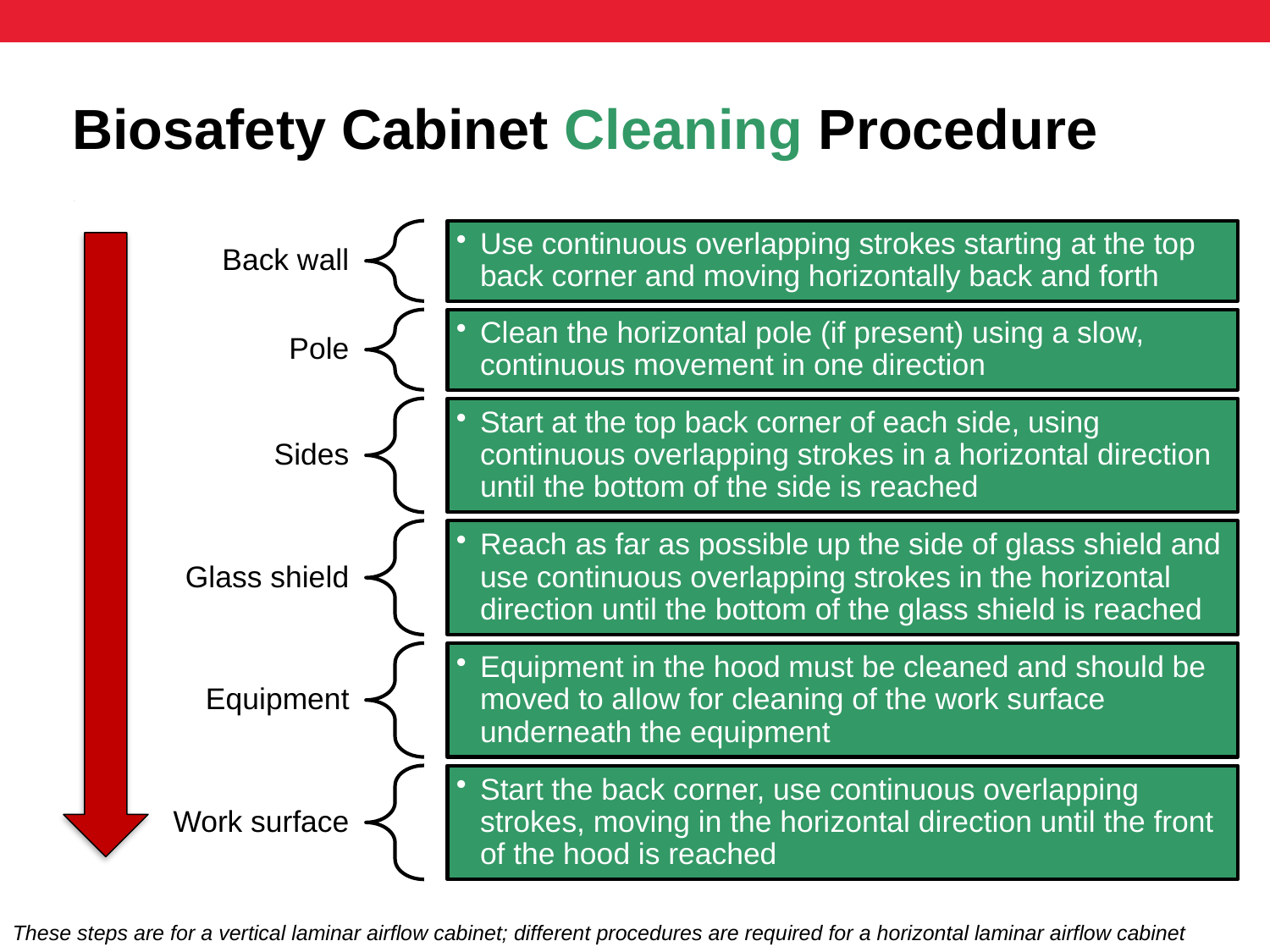

# Biosafety Cabinet Cleaning Procedure
Back wall
Use continuous overlapping strokes starting at the top back corner and moving horizontally back and forth
Pole
Clean the horizontal pole (if present) using a slow, continuous movement in one direction
Sides
Start at the top back corner of each side, using continuous overlapping strokes in a horizontal direction until the bottom of the side is reached
Glass shield
Reach as far as possible up the side of glass shield and use continuous overlapping strokes in the horizontal direction until the bottom of the glass shield is reached
Equipment
Equipment in the hood must be cleaned and should be moved to allow for cleaning of the work surface underneath the equipment
Work surface
Start the back corner, use continuous overlapping strokes, moving in the horizontal direction until the front of the hood is reached

These steps are for a vertical laminar airflow cabinet; different procedures are required for a horizontal laminar airflow cabinet